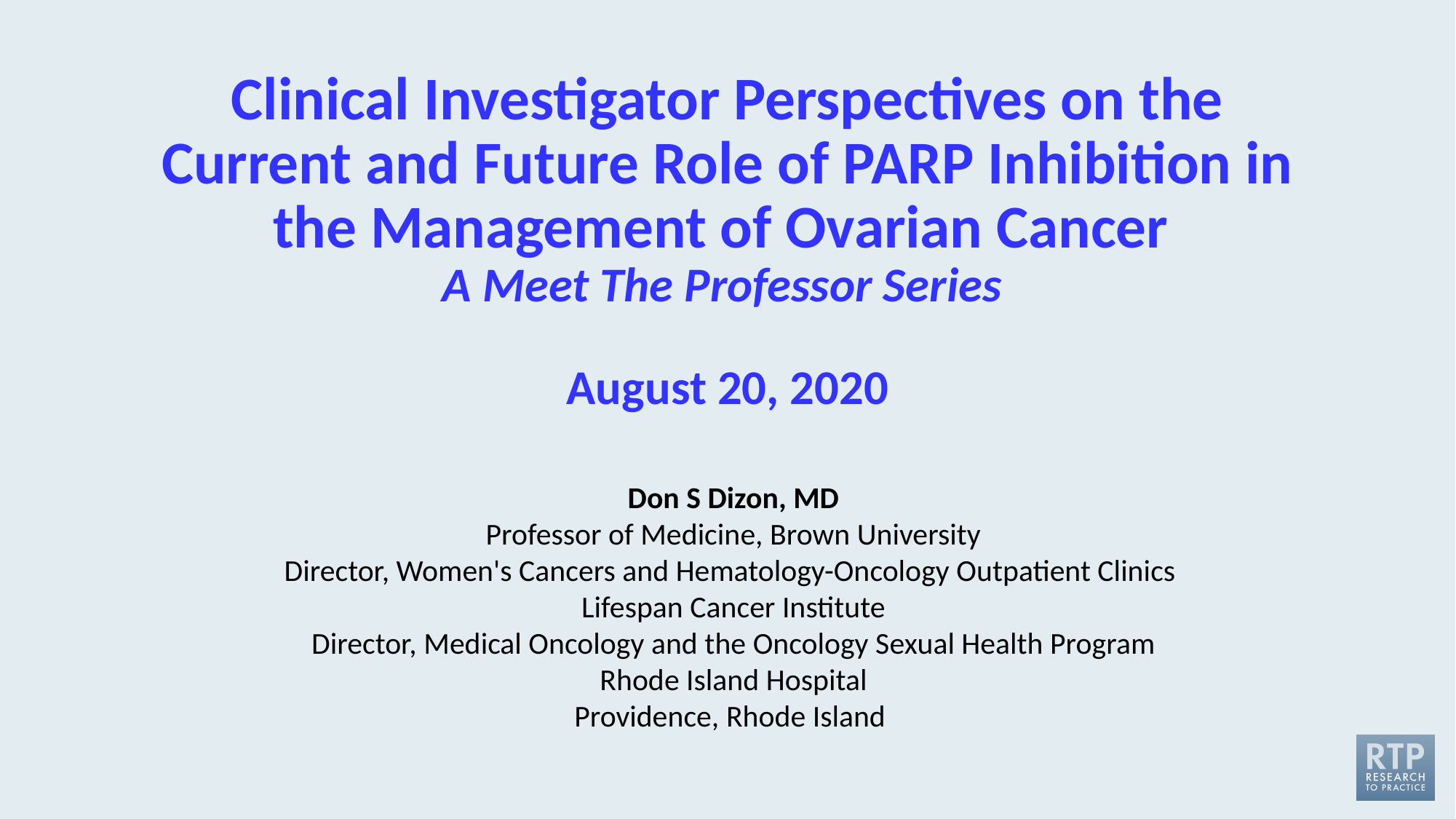

# Clinical Investigator Perspectives on the Current and Future Role of PARP Inhibition in the Management of Ovarian Cancer A Meet The Professor Series August 20, 2020
Don S Dizon, MD
Professor of Medicine, Brown University
Director, Women's Cancers and Hematology-Oncology Outpatient Clinics
Lifespan Cancer Institute
Director, Medical Oncology and the Oncology Sexual Health Program
Rhode Island Hospital
Providence, Rhode Island